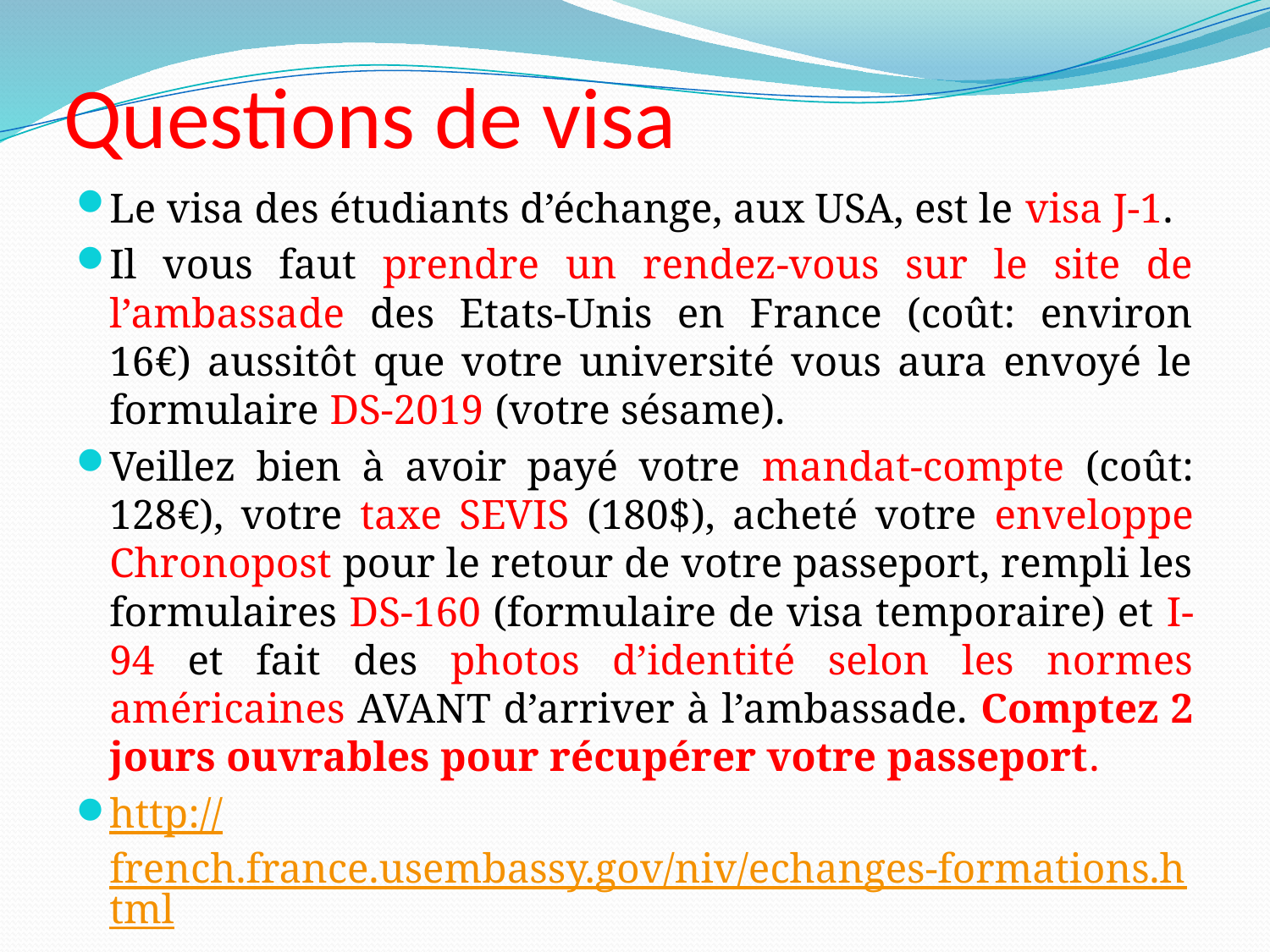

# Questions de visa
Le visa des étudiants d’échange, aux USA, est le visa J-1.
Il vous faut prendre un rendez-vous sur le site de l’ambassade des Etats-Unis en France (coût: environ 16€) aussitôt que votre université vous aura envoyé le formulaire DS-2019 (votre sésame).
Veillez bien à avoir payé votre mandat-compte (coût: 128€), votre taxe SEVIS (180$), acheté votre enveloppe Chronopost pour le retour de votre passeport, rempli les formulaires DS-160 (formulaire de visa temporaire) et I-94 et fait des photos d’identité selon les normes américaines AVANT d’arriver à l’ambassade. Comptez 2 jours ouvrables pour récupérer votre passeport.
http://french.france.usembassy.gov/niv/echanges-formations.html